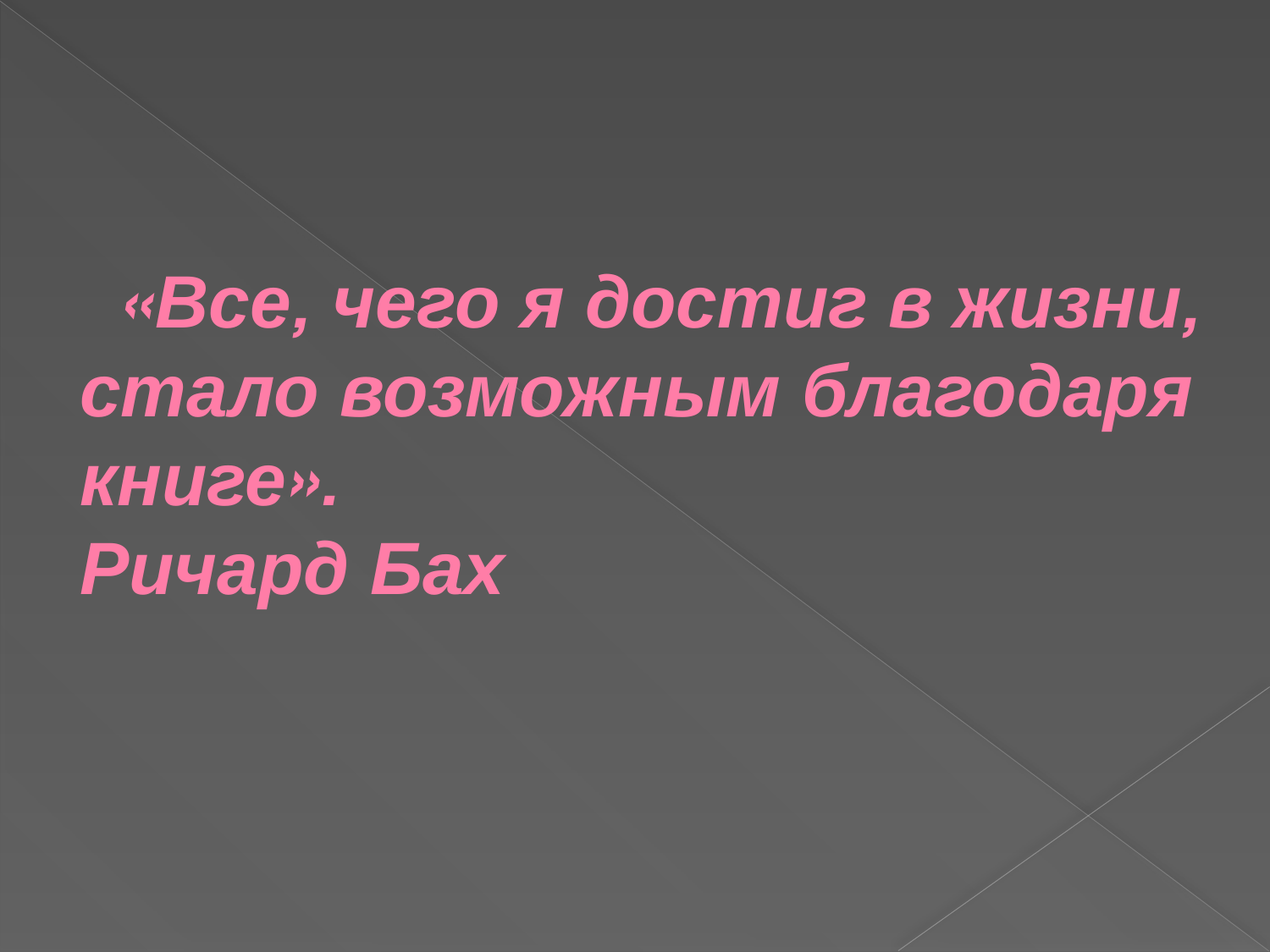

# «Все, чего я достиг в жизни, стало возможным благодаря книге». Ричард Бах